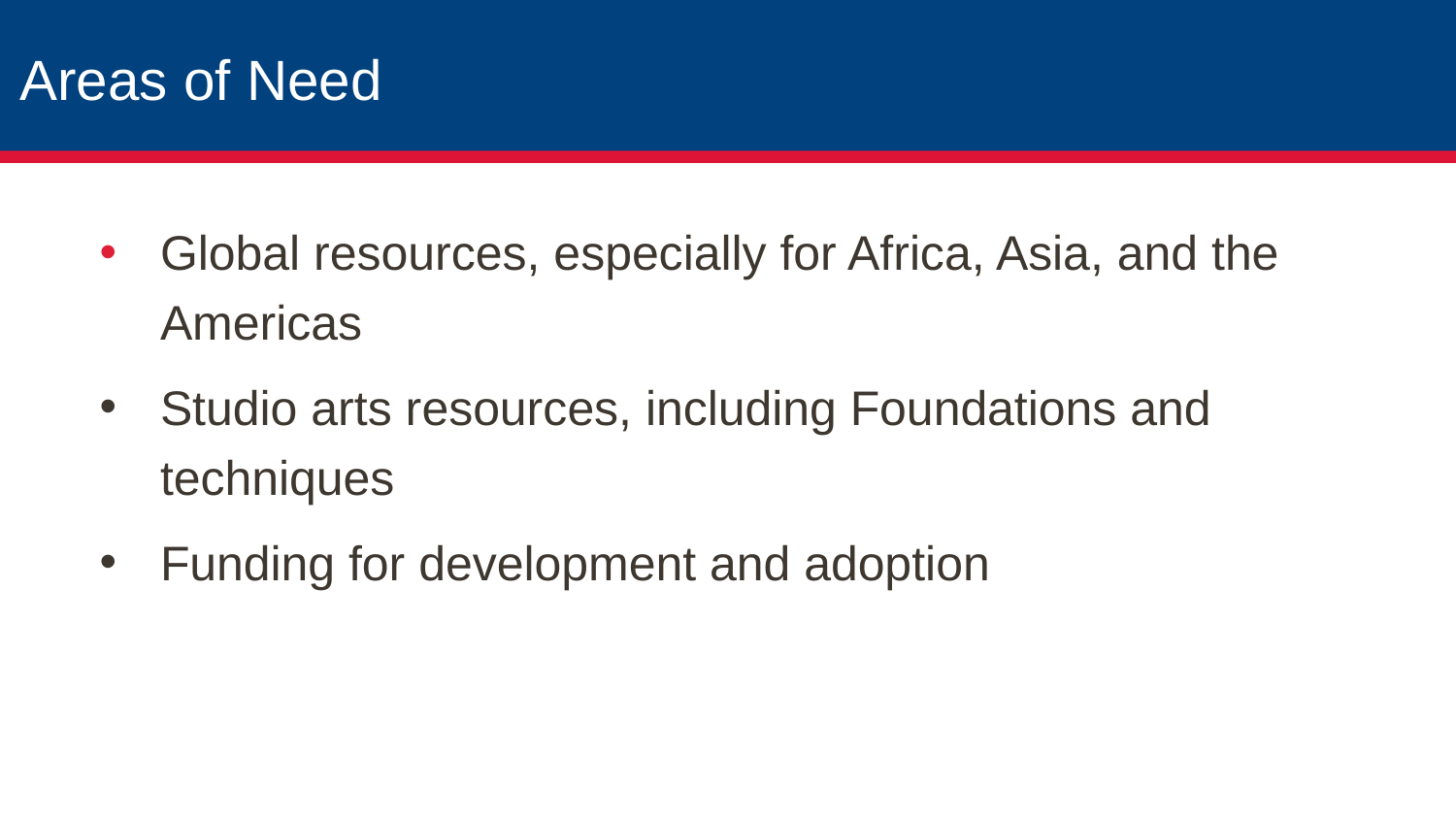

Areas of Need
Global resources, especially for Africa, Asia, and the Americas
Studio arts resources, including Foundations and techniques
Funding for development and adoption